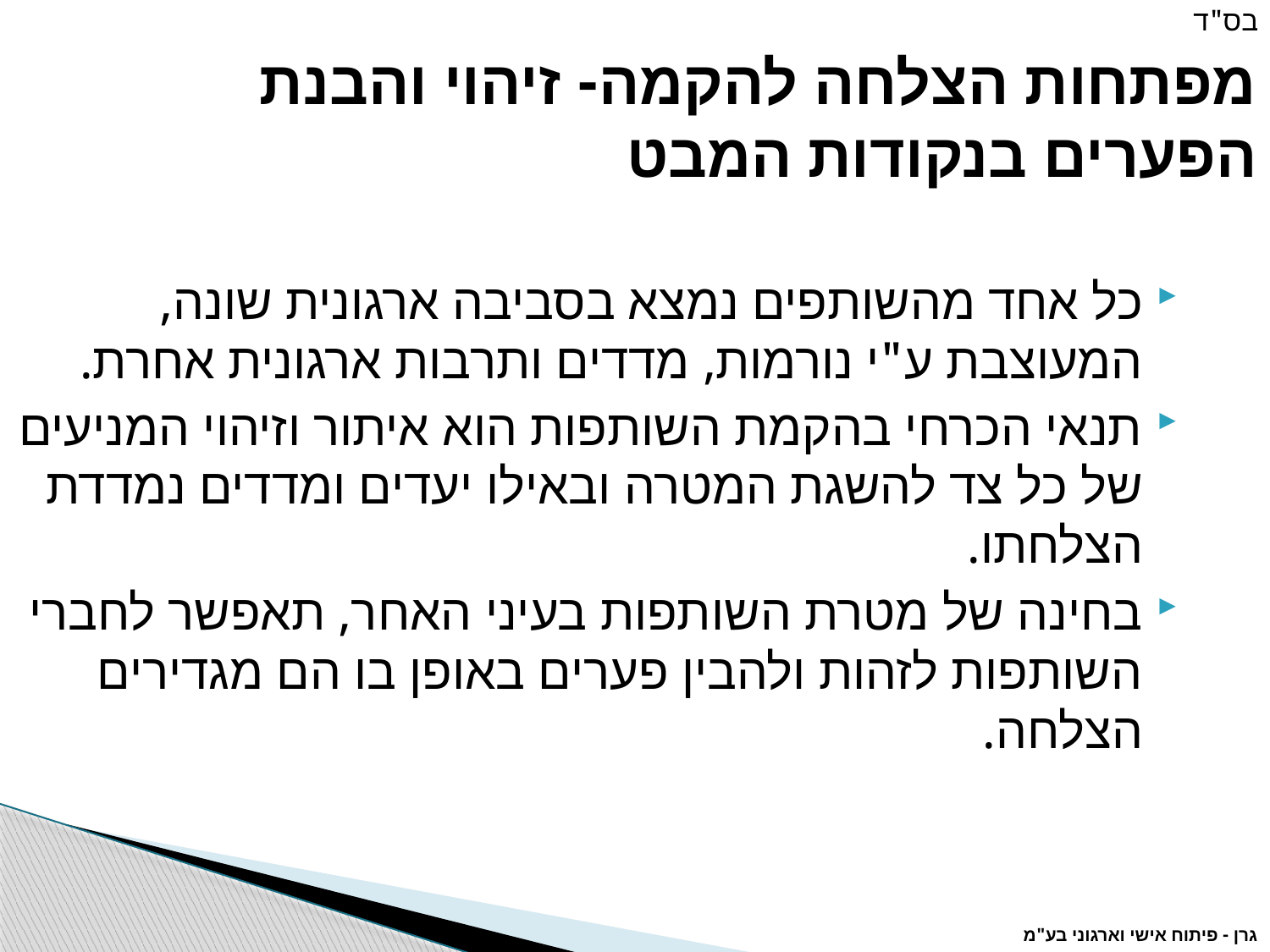

בס"ד
מפתחות הצלחה להקמה- זיהוי והבנת הפערים בנקודות המבט

כל אחד מהשותפים נמצא בסביבה ארגונית שונה, המעוצבת ע"י נורמות, מדדים ותרבות ארגונית אחרת.
תנאי הכרחי בהקמת השותפות הוא איתור וזיהוי המניעים של כל צד להשגת המטרה ובאילו יעדים ומדדים נמדדת הצלחתו.
בחינה של מטרת השותפות בעיני האחר, תאפשר לחברי השותפות לזהות ולהבין פערים באופן בו הם מגדירים הצלחה.

גרן - פיתוח אישי וארגוני בע"מ